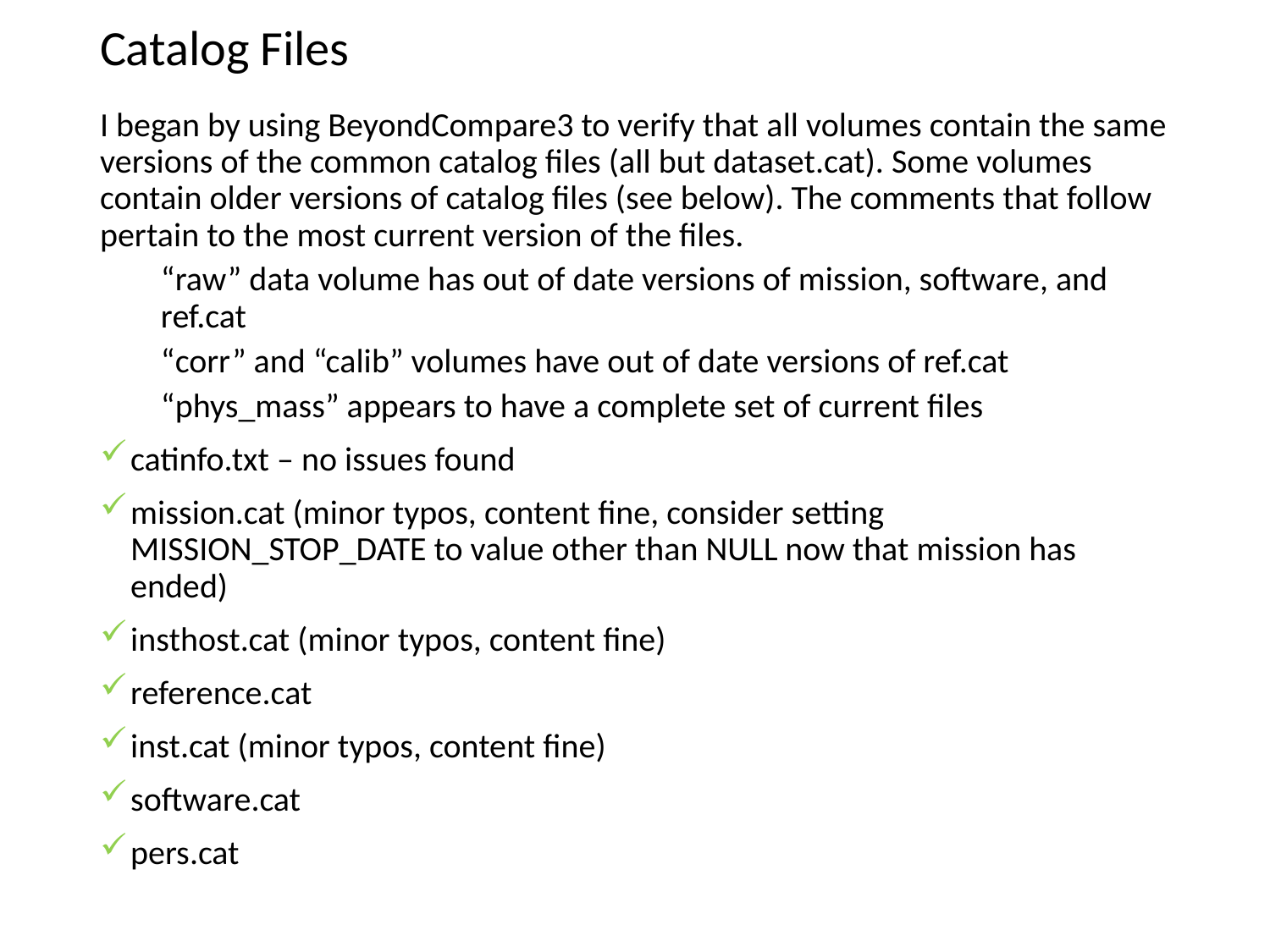

# Catalog Files
I began by using BeyondCompare3 to verify that all volumes contain the same versions of the common catalog files (all but dataset.cat). Some volumes contain older versions of catalog files (see below). The comments that follow pertain to the most current version of the files.
“raw” data volume has out of date versions of mission, software, and ref.cat
“corr” and “calib” volumes have out of date versions of ref.cat
“phys_mass” appears to have a complete set of current files
catinfo.txt – no issues found
mission.cat (minor typos, content fine, consider setting MISSION_STOP_DATE to value other than NULL now that mission has ended)
insthost.cat (minor typos, content fine)
reference.cat
inst.cat (minor typos, content fine)
software.cat
pers.cat